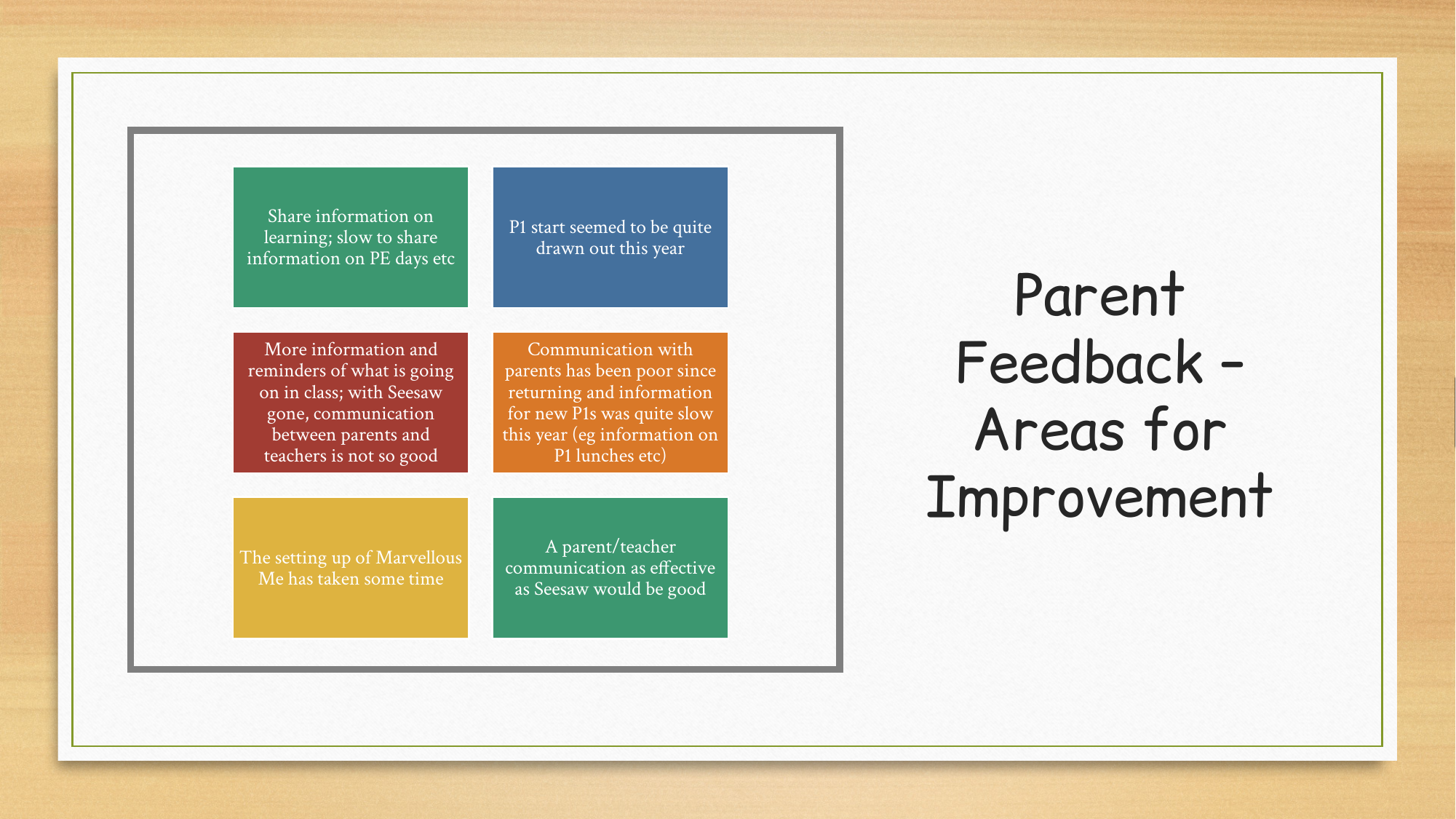

# Parent Feedback – Areas for Improvement

Share information on learning; slow to share information on PE days etc
P1 start seemed to be quite drawn out this year
More information and reminders of what is going on in class; with Seesaw gone, communication between parents and teachers is not so good
Communication with parents has been poor since returning and information for new P1s was quite slow this year (eg information on P1 lunches etc)
The setting up of Marvellous Me has taken some time
A parent/teacher communication as effective as Seesaw would be good